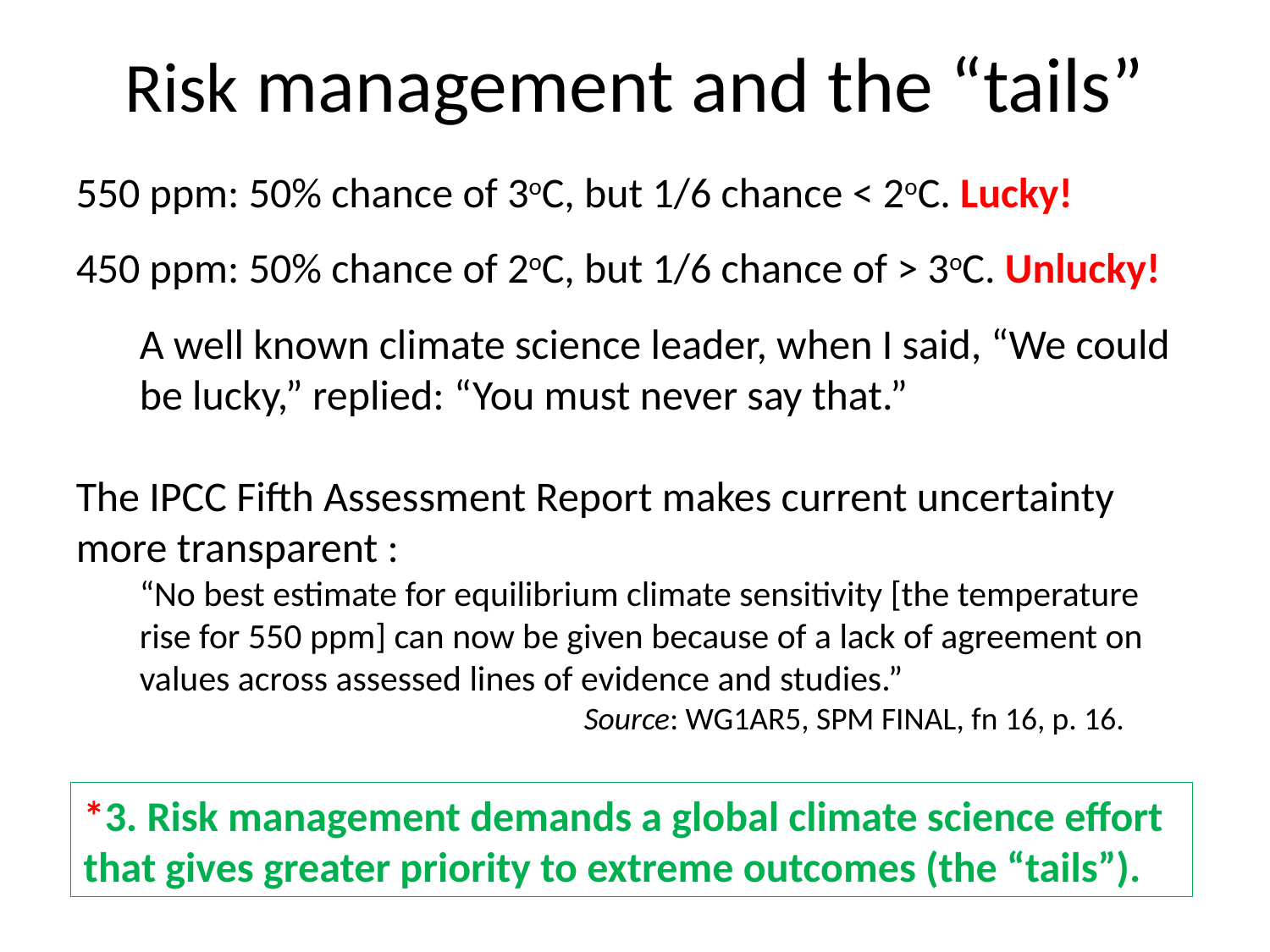

# Risk management and the “tails”
550 ppm: 50% chance of 3oC, but 1/6 chance < 2oC. Lucky!

450 ppm: 50% chance of 2oC, but 1/6 chance of > 3oC. Unlucky!

A well known climate science leader, when I said, “We could be lucky,” replied: “You must never say that.”

The IPCC Fifth Assessment Report makes current uncertainty more transparent :
“No best estimate for equilibrium climate sensitivity [the temperature rise for 550 ppm] can now be given because of a lack of agreement on values across assessed lines of evidence and studies.”
				Source: WG1AR5, SPM FINAL, fn 16, p. 16.
*3. Risk management demands a global climate science effort that gives greater priority to extreme outcomes (the “tails”).